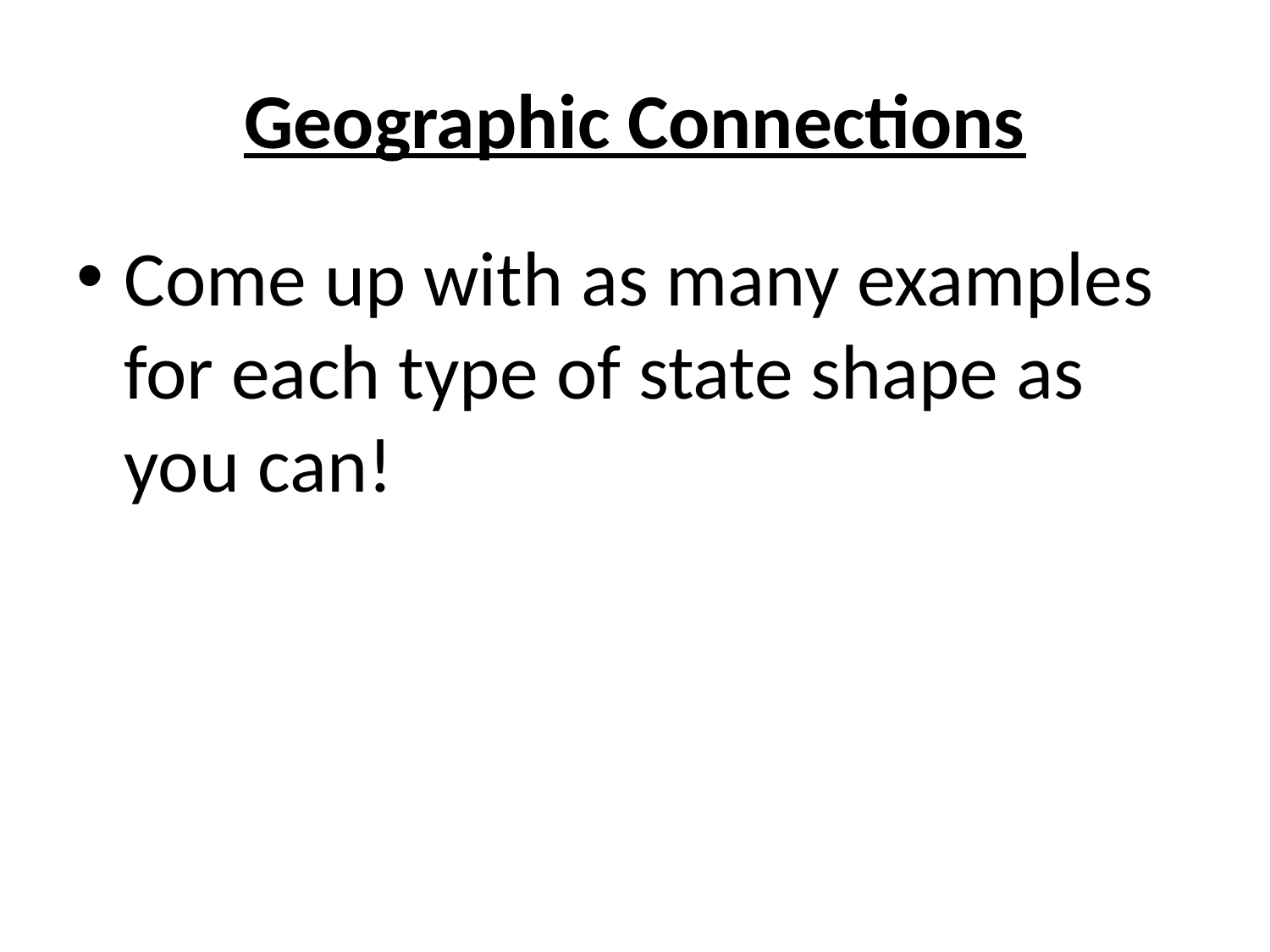

# Geographic Connections
Come up with as many examples for each type of state shape as you can!